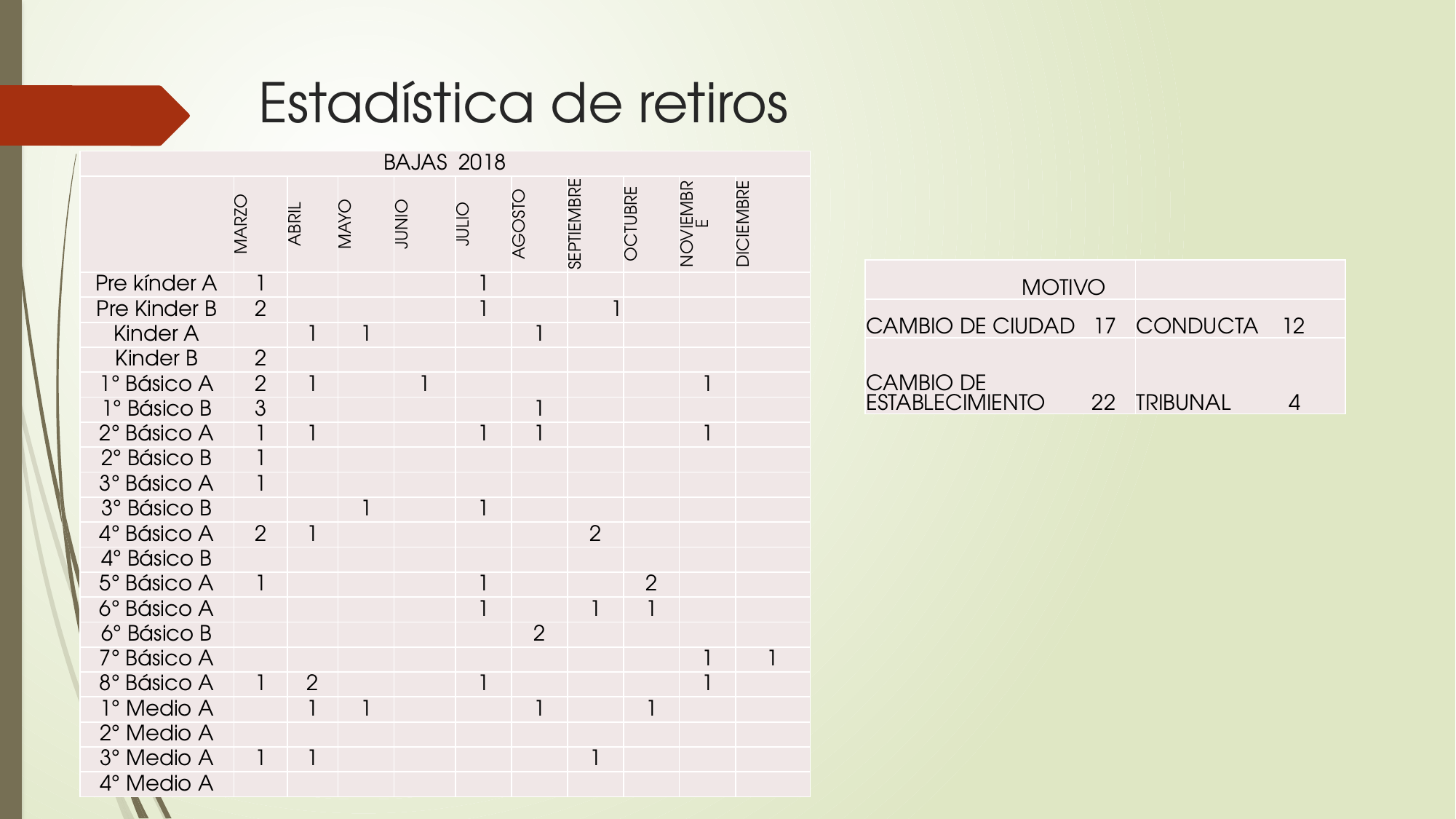

# Estadística de retiros
| BAJAS 2018 |  |  |  |  |  |  |  |  |  |  |
| --- | --- | --- | --- | --- | --- | --- | --- | --- | --- | --- |
|  | MARZO | ABRIL | MAYO | JUNIO | JULIO | AGOSTO | SEPTIEMBRE | OCTUBRE | NOVIEMBRE | DICIEMBRE |
| Pre kínder A | 1 |  |  |  | 1 |  |  |  |  |  |
| Pre Kinder B | 2 |  |  |  | 1 |  | 1 |  |  |  |
| Kinder A |  | 1 | 1 |  |  | 1 |  |  |  |  |
| Kinder B | 2 |  |  |  |  |  |  |  |  |  |
| 1° Básico A | 2 | 1 |  | 1 |  |  |  |  | 1 |  |
| 1° Básico B | 3 |  |  |  |  | 1 |  |  |  |  |
| 2° Básico A | 1 | 1 |  |  | 1 | 1 |  |  | 1 |  |
| 2° Básico B | 1 |  |  |  |  |  |  |  |  |  |
| 3° Básico A | 1 |  |  |  |  |  |  |  |  |  |
| 3° Básico B |  |  | 1 |  | 1 |  |  |  |  |  |
| 4° Básico A | 2 | 1 |  |  |  |  | 2 |  |  |  |
| 4° Básico B |  |  |  |  |  |  |  |  |  |  |
| 5° Básico A | 1 |  |  |  | 1 |  |  | 2 |  |  |
| 6° Básico A |  |  |  |  | 1 |  | 1 | 1 |  |  |
| 6° Básico B |  |  |  |  |  | 2 |  |  |  |  |
| 7° Básico A |  |  |  |  |  |  |  |  | 1 | 1 |
| 8° Básico A | 1 | 2 |  |  | 1 |  |  |  | 1 |  |
| 1° Medio A |  | 1 | 1 |  |  | 1 |  | 1 |  |  |
| 2° Medio A |  |  |  |  |  |  |  |  |  |  |
| 3° Medio A | 1 | 1 |  |  |  |  | 1 |  |  |  |
| 4° Medio A |  |  |  |  |  |  |  |  |  |  |
| MOTIVO |  |
| --- | --- |
| CAMBIO DE CIUDAD 17 | CONDUCTA 12 |
| CAMBIO DE ESTABLECIMIENTO 22 | TRIBUNAL 4 |